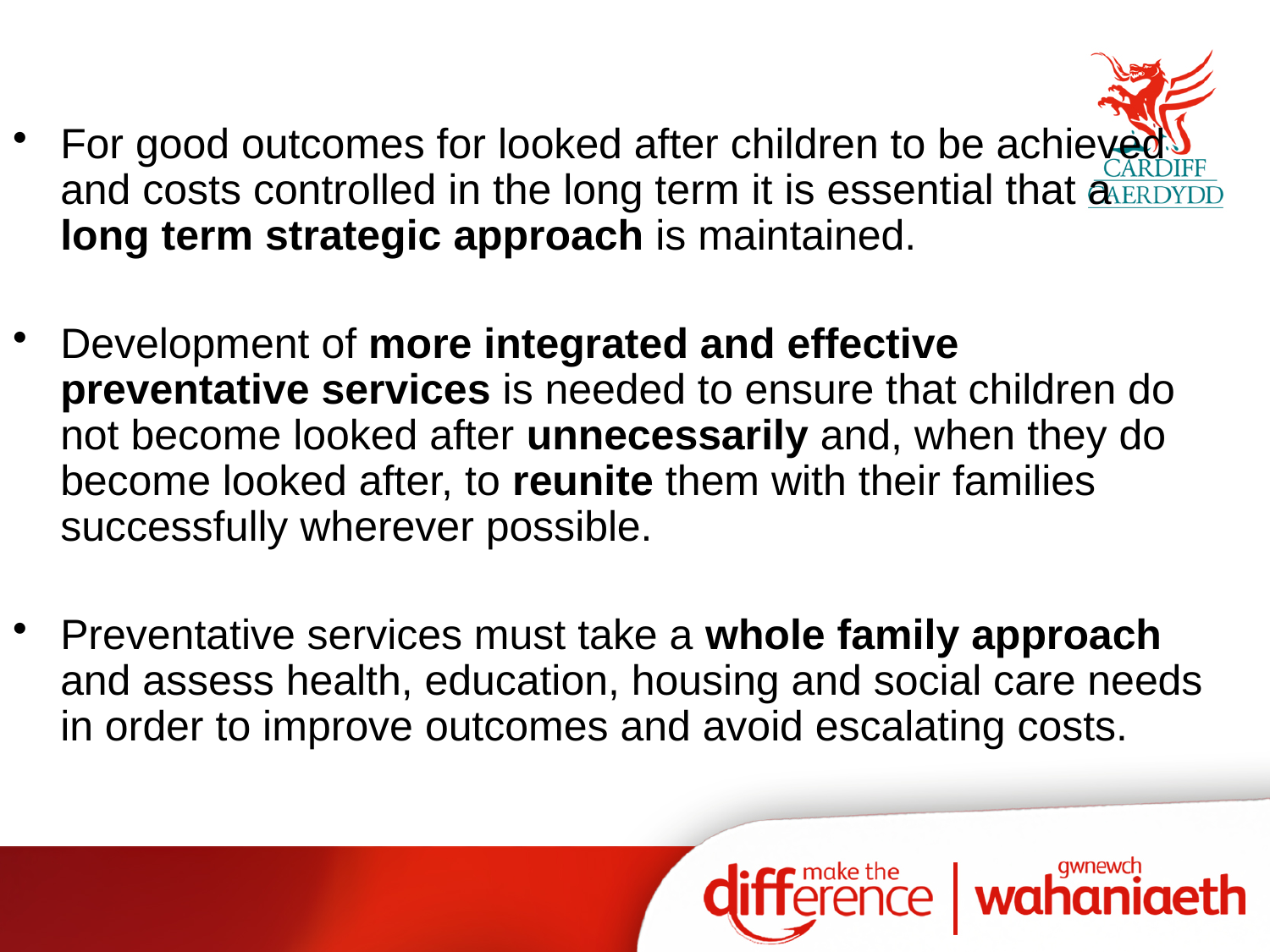

For good outcomes for looked after children to be achieved and costs controlled in the long term it is essential that a long term strategic approach is maintained.

Development of more integrated and effective preventative services is needed to ensure that children do not become looked after unnecessarily and, when they do become looked after, to reunite them with their families successfully wherever possible.

Preventative services must take a whole family approach and assess health, education, housing and social care needs in order to improve outcomes and avoid escalating costs.